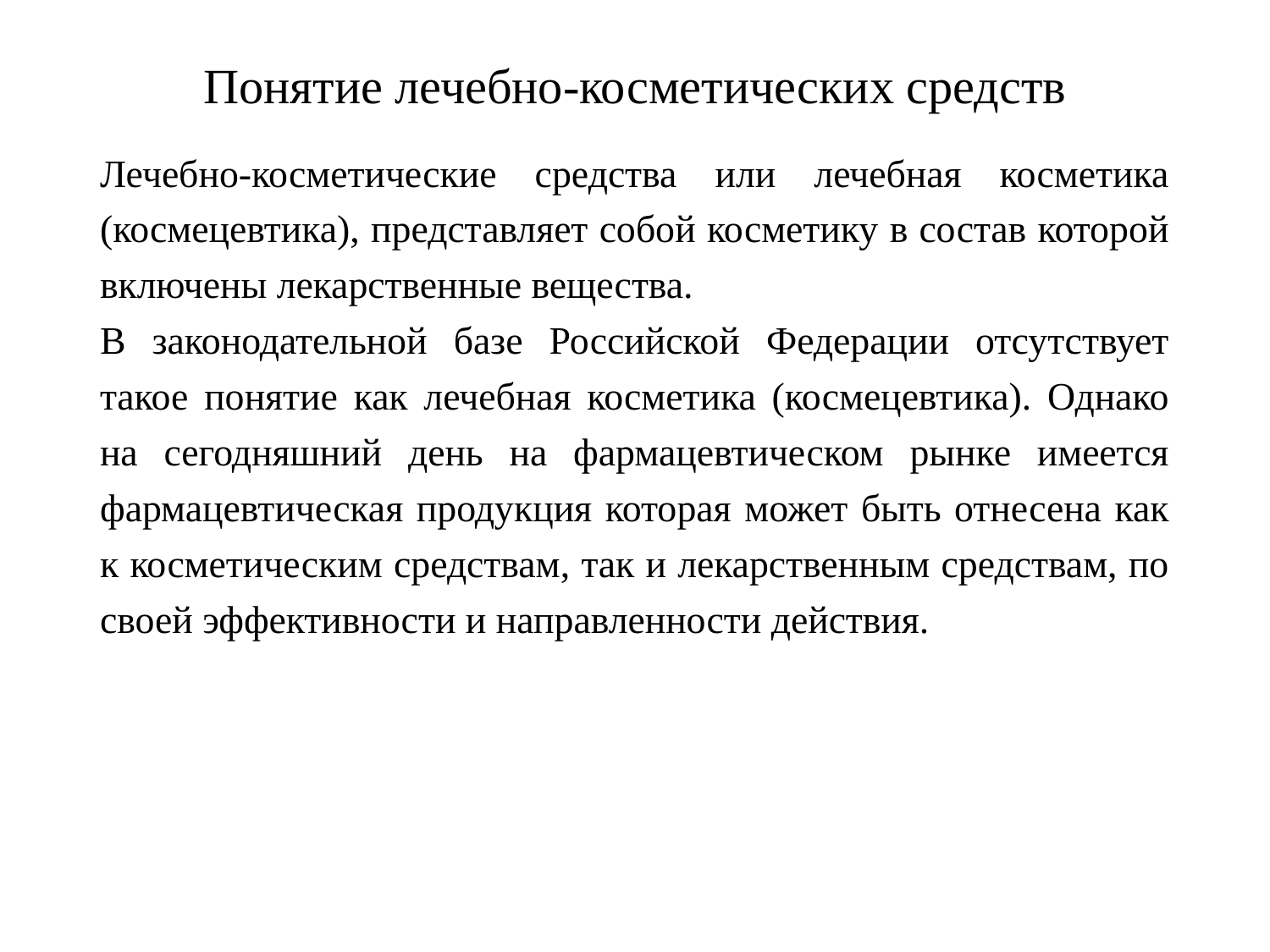

# Понятие лечебно-косметических средств
Лечебно-косметические средства или лечебная косметика (космецевтика), представляет собой косметику в состав которой включены лекарственные вещества.
В законодательной базе Российской Федерации отсутствует такое понятие как лечебная косметика (космецевтика). Однако на сегодняшний день на фармацевтическом рынке имеется фармацевтическая продукция которая может быть отнесена как к косметическим средствам, так и лекарственным средствам, по своей эффективности и направленности действия.